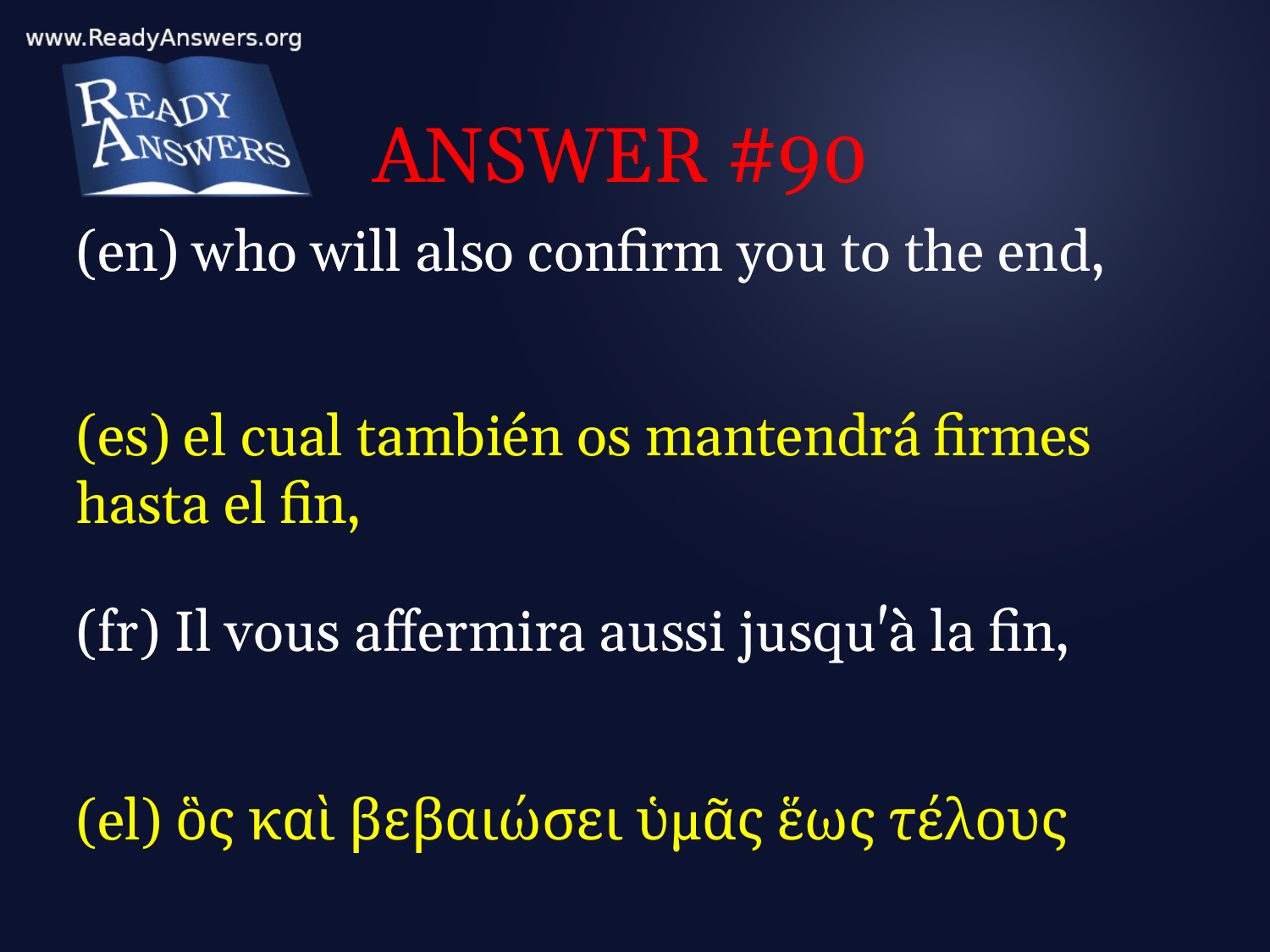

# ANSWER #90
(en) who will also confirm you to the end,
(es) el cual también os mantendrá firmes hasta el fin,
(fr) Il vous affermira aussi jusqu'à la fin,
(el) ὃς καὶ βεβαιώσει ὑμᾶς ἕως τέλους